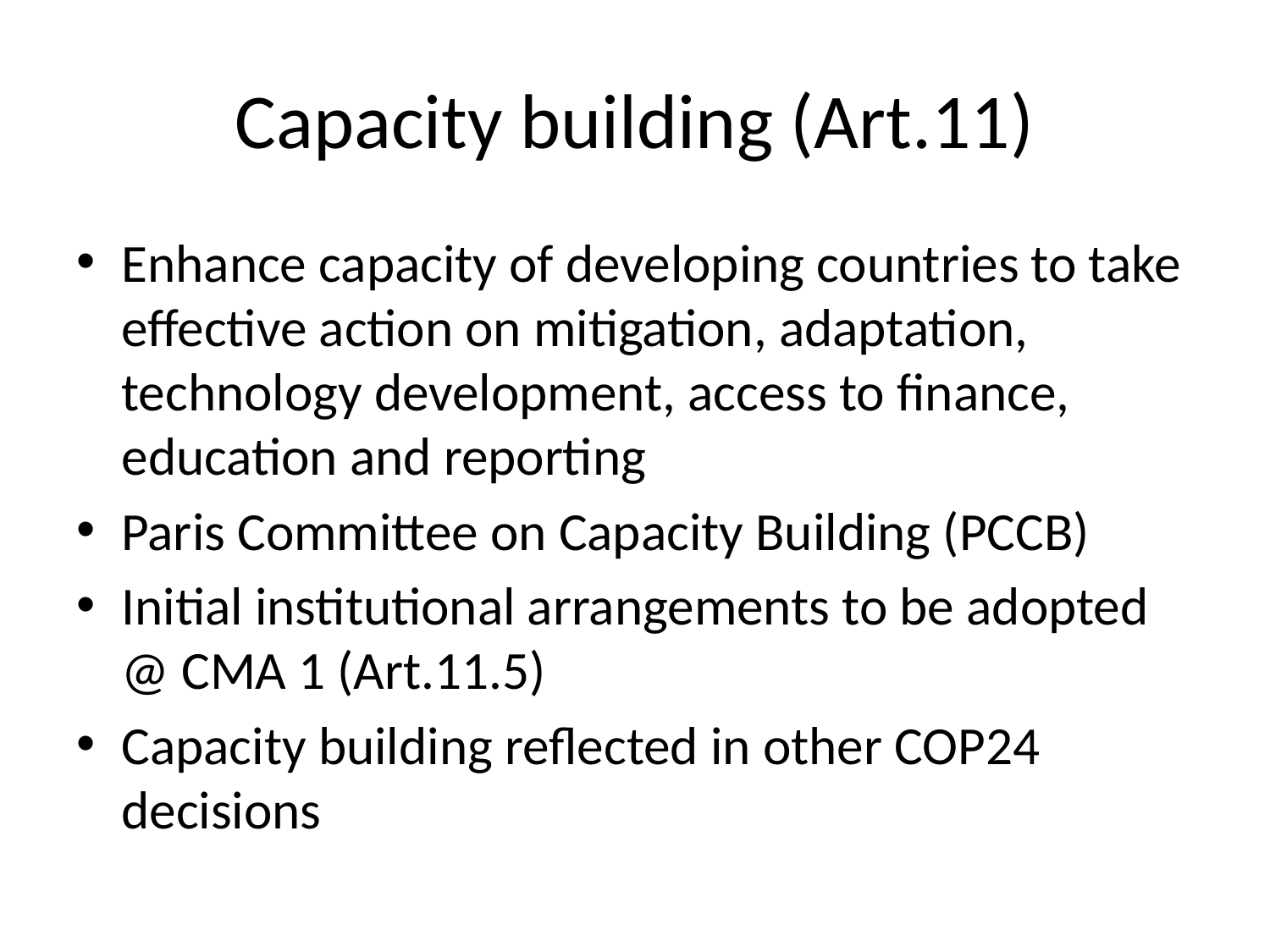

# Capacity building (Art.11)
Enhance capacity of developing countries to take effective action on mitigation, adaptation, technology development, access to finance, education and reporting
Paris Committee on Capacity Building (PCCB)
Initial institutional arrangements to be adopted @ CMA 1 (Art.11.5)
Capacity building reflected in other COP24 decisions